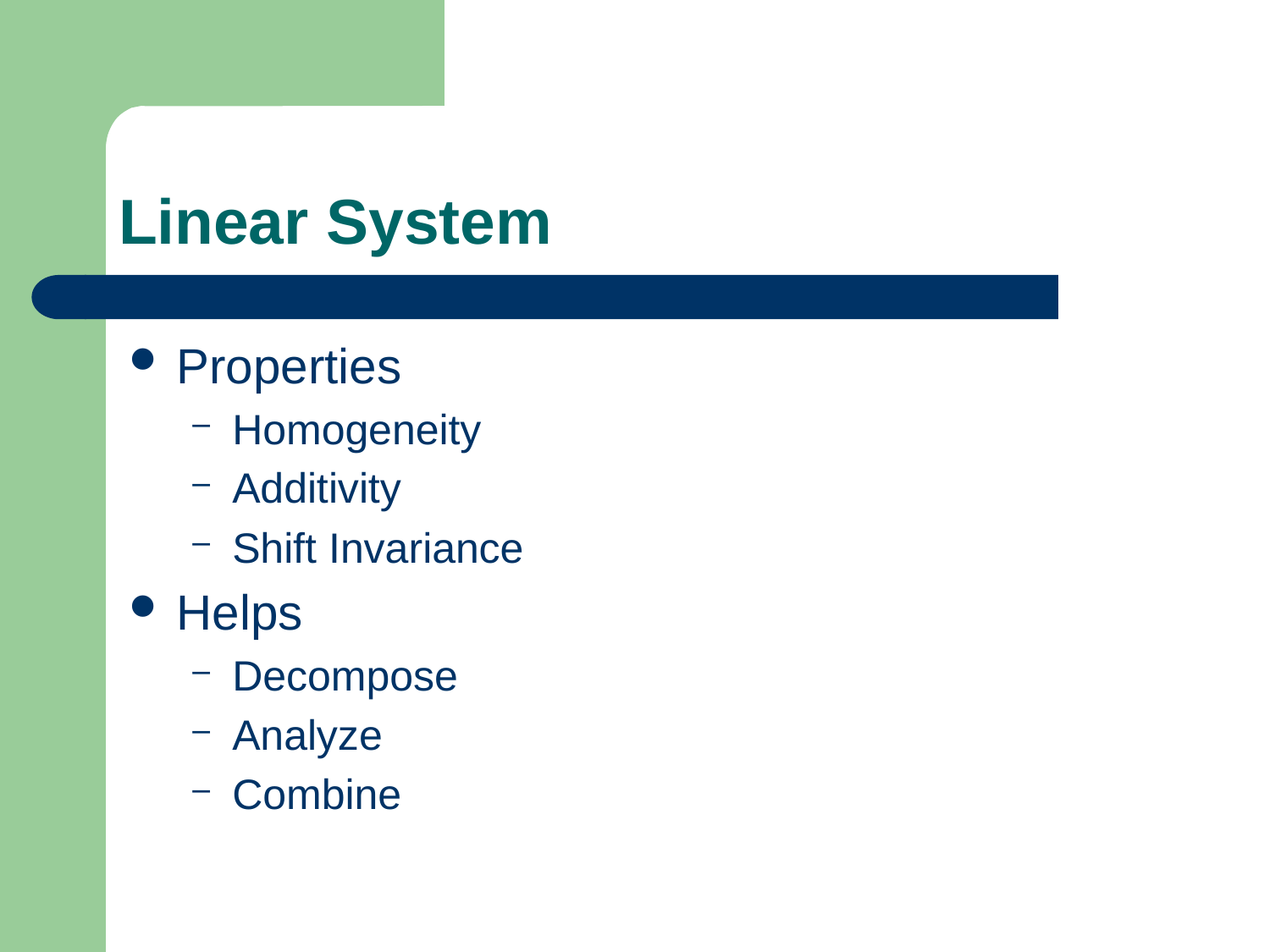

# Linear System
Properties
Homogeneity
Additivity
Shift Invariance
Helps
Decompose
Analyze
Combine